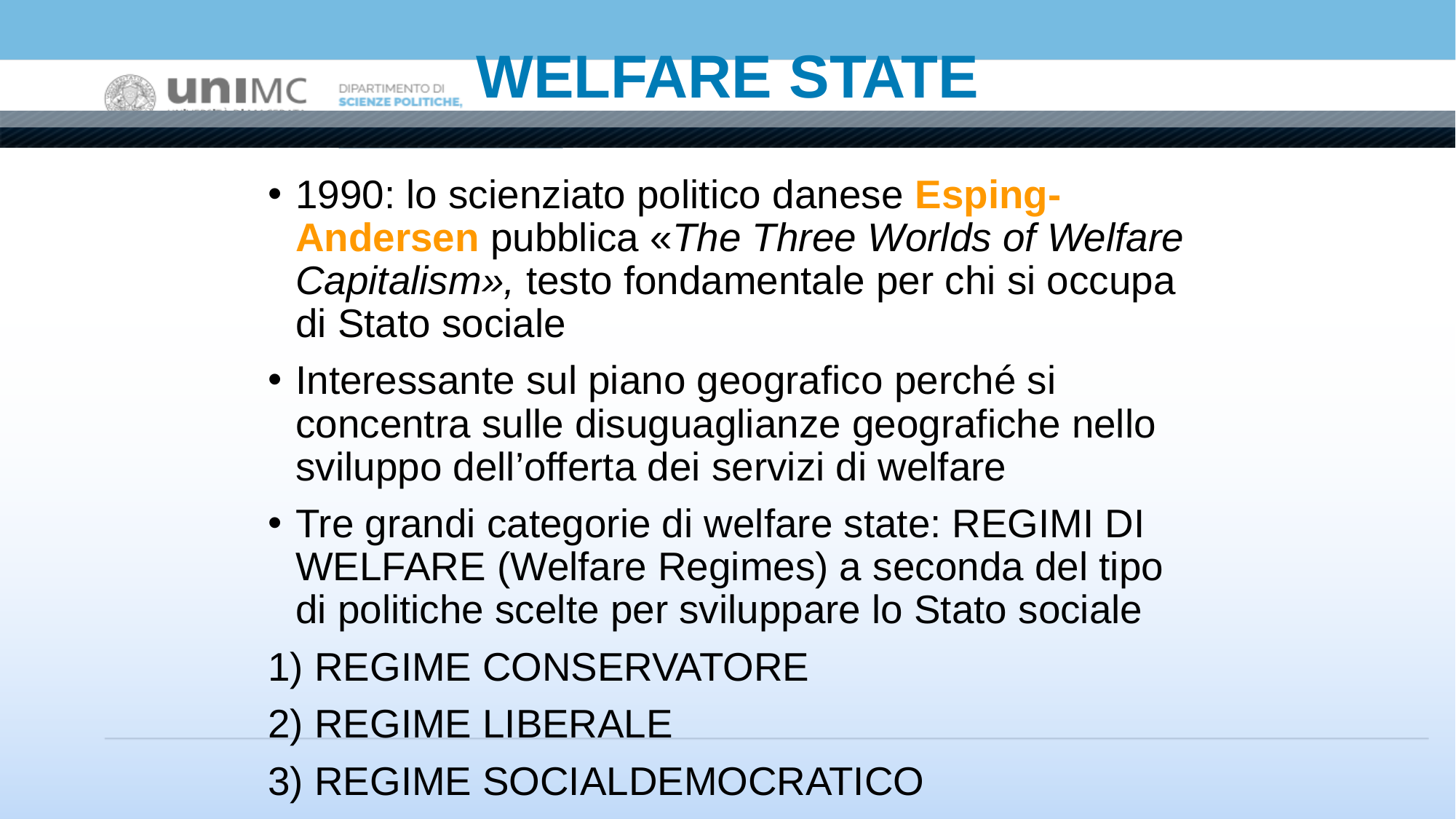

# WELFARE STATE
1990: lo scienziato politico danese Esping-Andersen pubblica «The Three Worlds of Welfare Capitalism», testo fondamentale per chi si occupa di Stato sociale
Interessante sul piano geografico perché si concentra sulle disuguaglianze geografiche nello sviluppo dell’offerta dei servizi di welfare
Tre grandi categorie di welfare state: REGIMI DI WELFARE (Welfare Regimes) a seconda del tipo di politiche scelte per sviluppare lo Stato sociale
REGIME CONSERVATORE
REGIME LIBERALE
REGIME SOCIALDEMOCRATICO